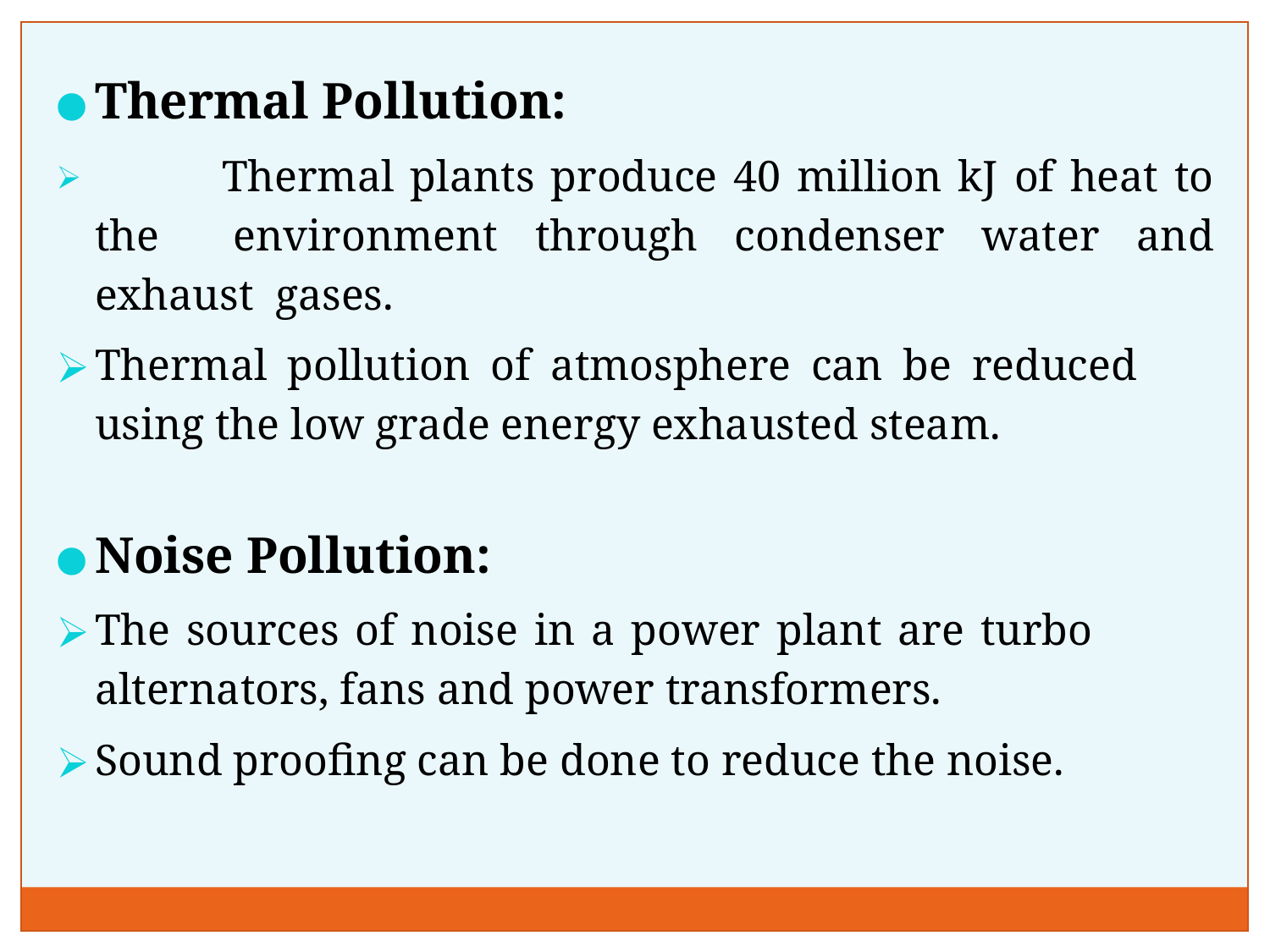

Thermal Pollution:
	Thermal plants produce 40 million kJ of heat to the  environment through condenser water and exhaust  gases.
Thermal pollution of atmosphere can be reduced  using the low grade energy exhausted steam.

Noise Pollution:
The sources of noise in a power plant are turbo  alternators, fans and power transformers.
Sound proofing can be done to reduce the noise.